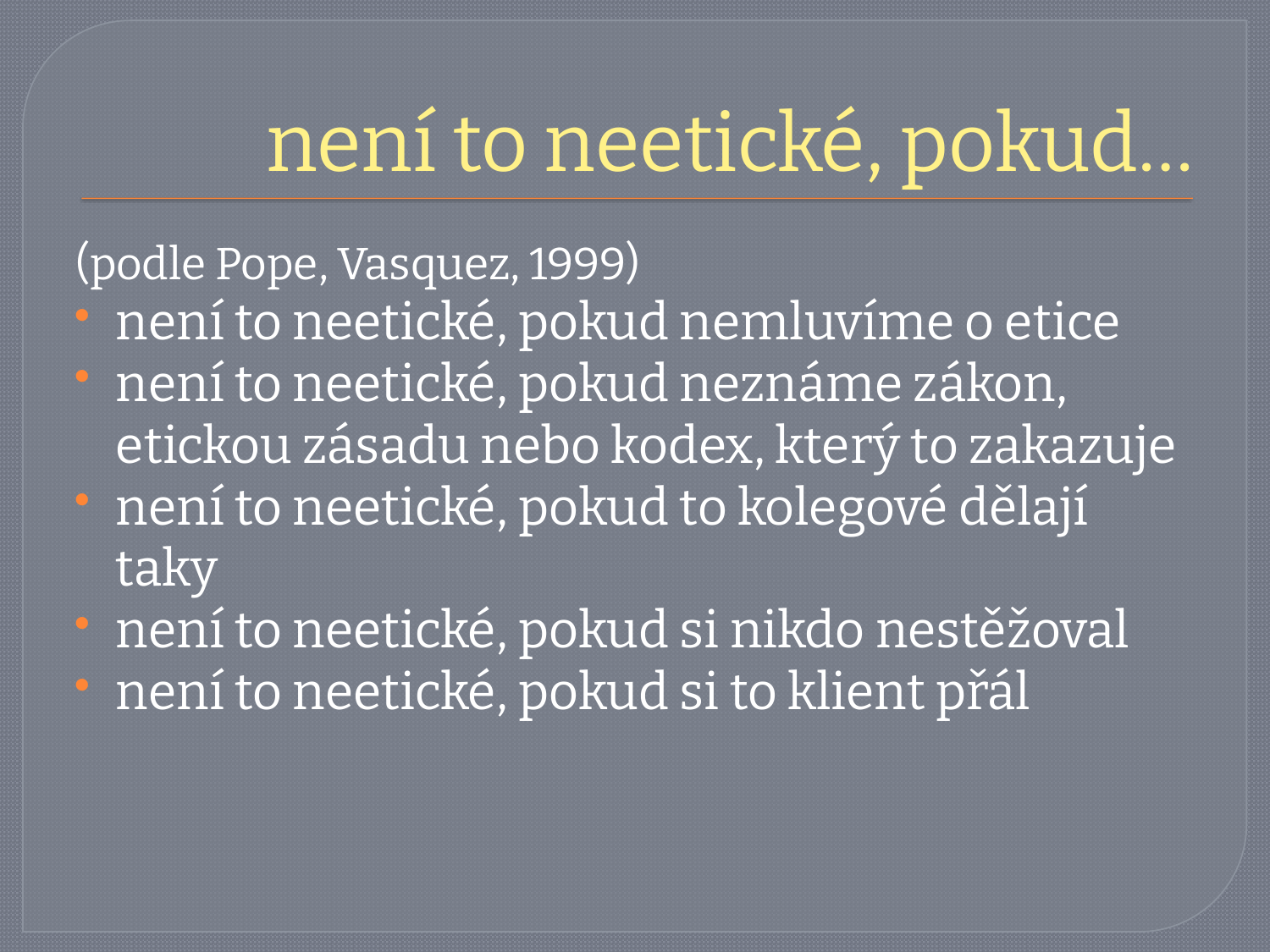

# není to neetické, pokud…
(podle Pope, Vasquez, 1999)
není to neetické, pokud nemluvíme o etice
není to neetické, pokud neznáme zákon, etickou zásadu nebo kodex, který to zakazuje
není to neetické, pokud to kolegové dělají taky
není to neetické, pokud si nikdo nestěžoval
není to neetické, pokud si to klient přál